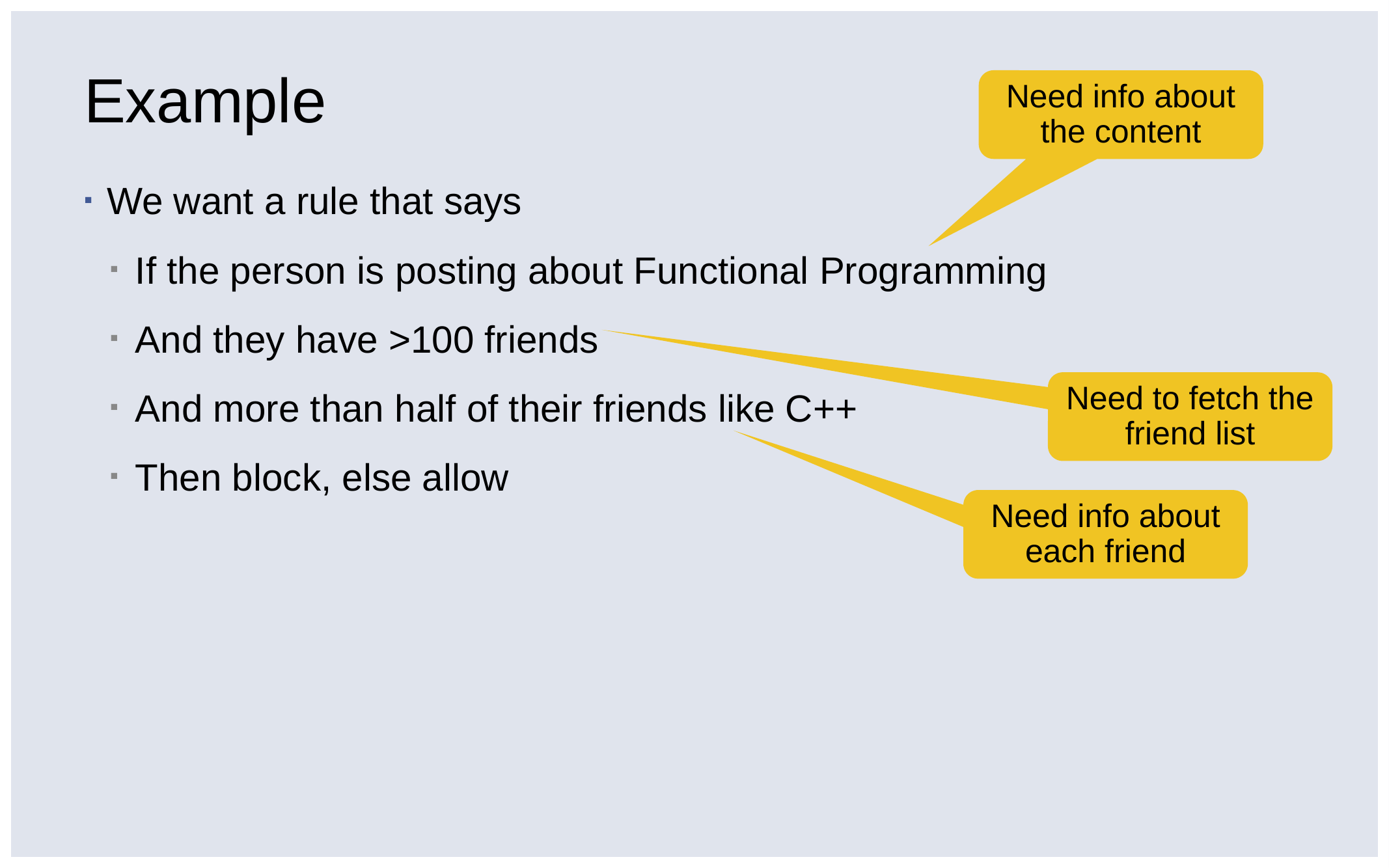

# Example
Need info about the content
We want a rule that says
If the person is posting about Functional Programming
And they have >100 friends
And more than half of their friends like C++
Then block, else allow
Need to fetch the friend list
Need info about each friend